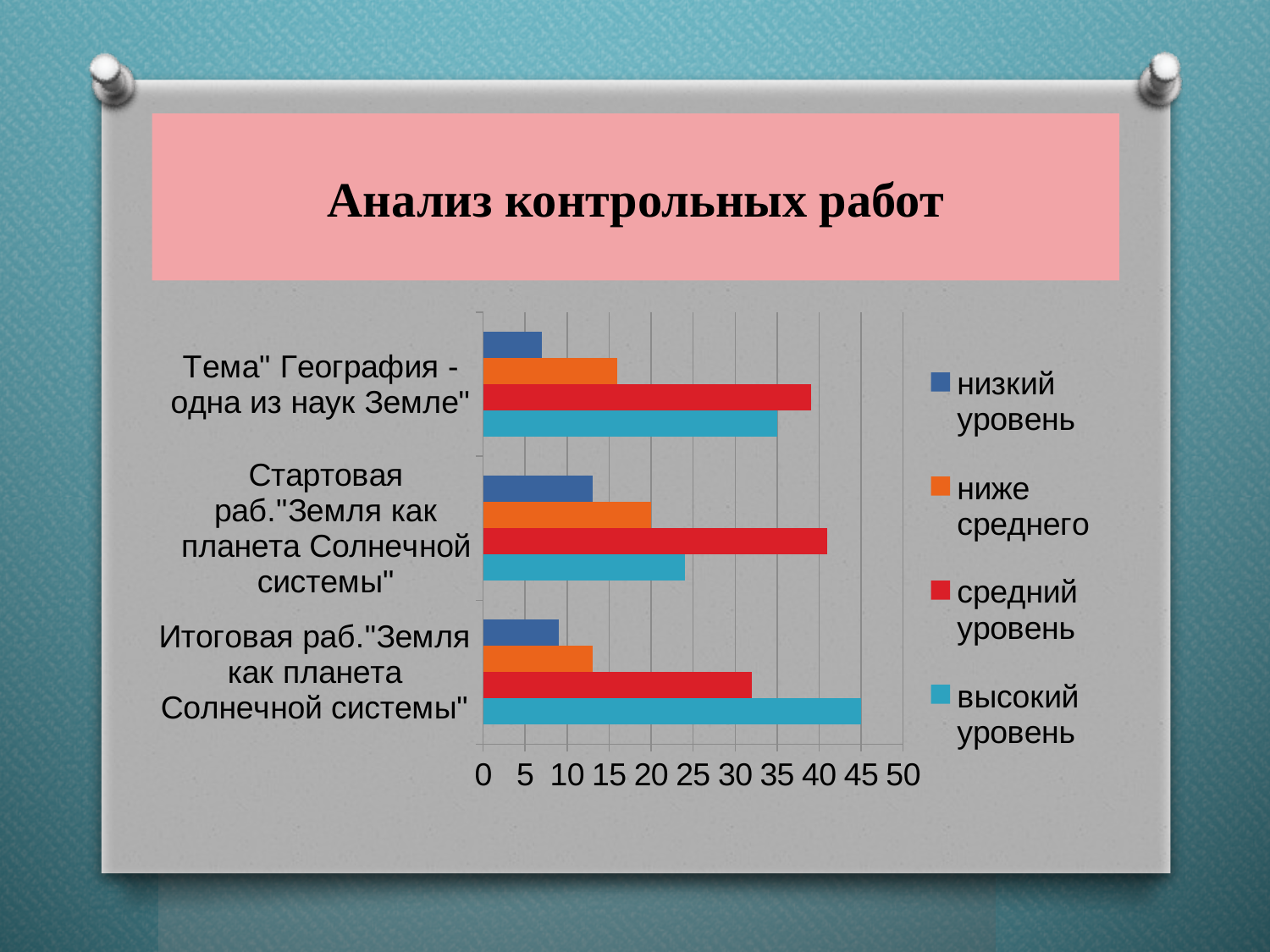

# Анализ контрольных работ

### Chart

| Category | высокий уровень | средний уровень | ниже среднего | низкий уровень |
|---|---|---|---|---|
| Итоговая раб."Земля как планета Солнечной системы" | 45.0 | 32.0 | 13.0 | 9.0 |
| Стартовая раб."Земля как планета Солнечной системы" | 24.0 | 41.0 | 20.0 | 13.0 |
| Тема" География -одна из наук Земле" | 35.0 | 39.0 | 16.0 | 7.0 |